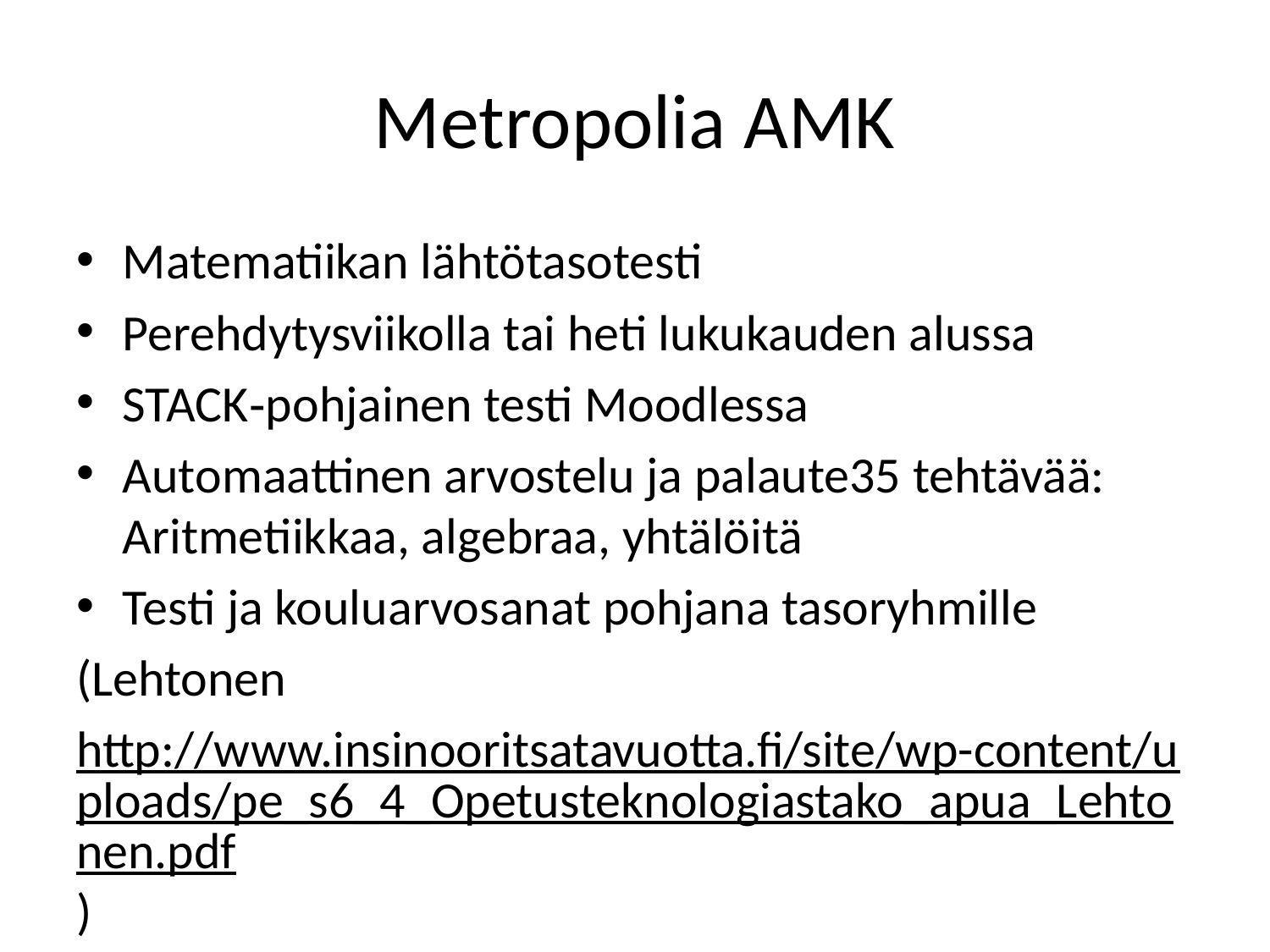

# Metropolia AMK
Matematiikan lähtötasotesti
Perehdytysviikolla tai heti lukukauden alussa
STACK‐pohjainen testi Moodlessa
Automaattinen arvostelu ja palaute35 tehtävää: Aritmetiikkaa, algebraa, yhtälöitä
Testi ja kouluarvosanat pohjana tasoryhmille
(Lehtonen
http://www.insinooritsatavuotta.fi/site/wp-content/uploads/pe_s6_4_Opetusteknologiastako_apua_Lehtonen.pdf)